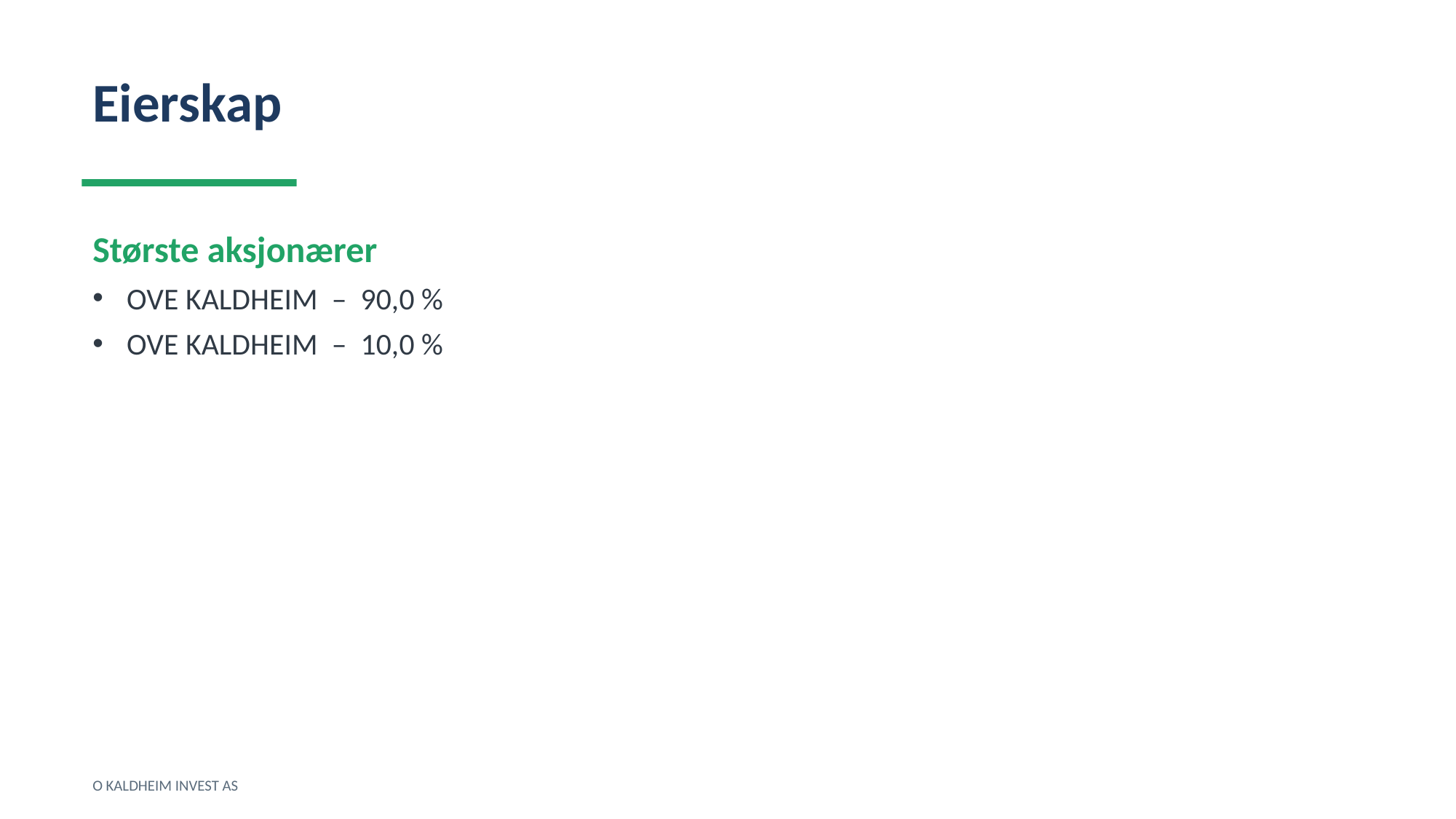

Eierskap

Største aksjonærer
OVE KALDHEIM  –  90,0 %
OVE KALDHEIM  –  10,0 %
O KALDHEIM INVEST AS